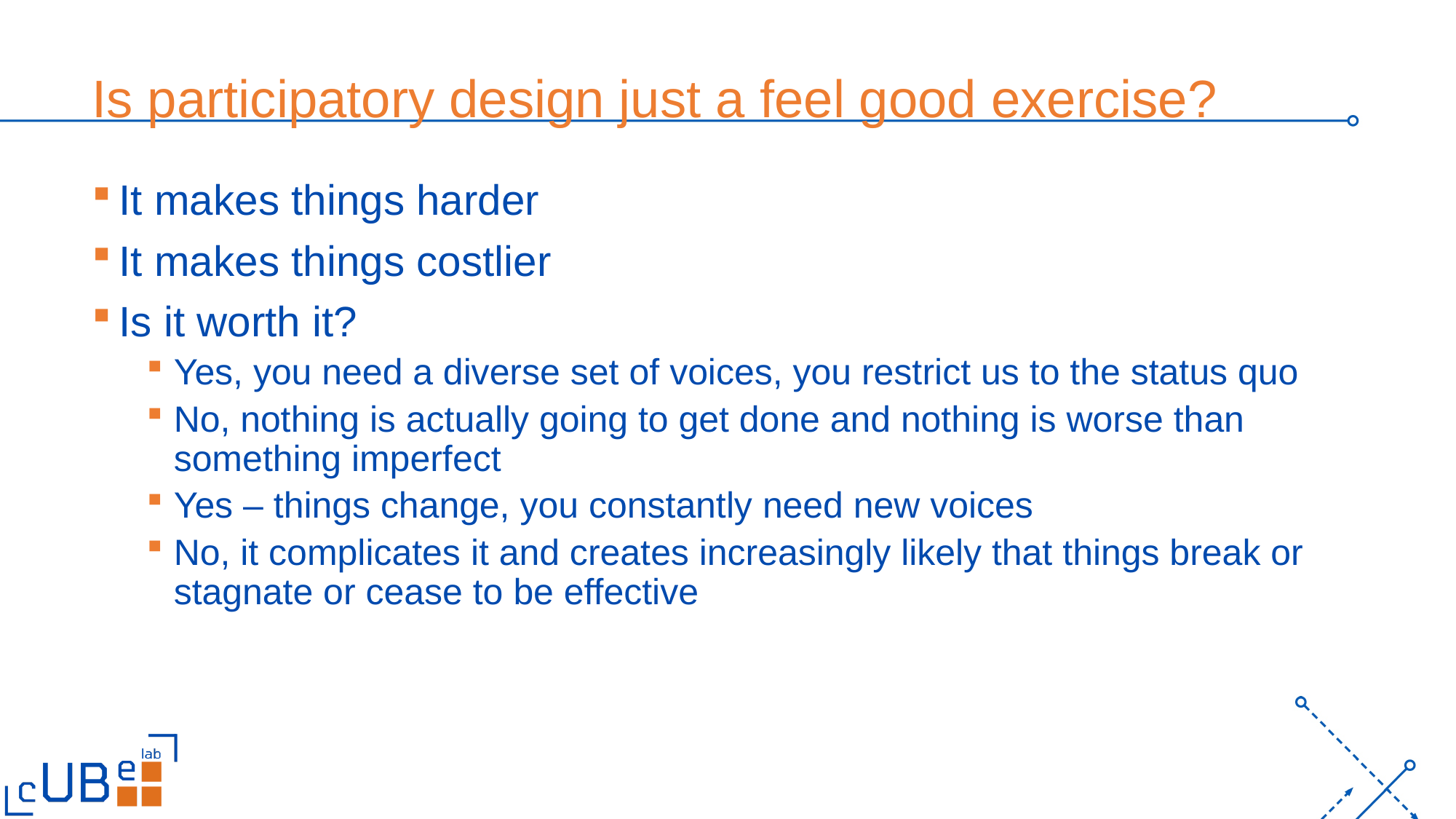

# Is participatory design just a feel good exercise?
It makes things harder
It makes things costlier
Is it worth it?
Yes, you need a diverse set of voices, you restrict us to the status quo
No, nothing is actually going to get done and nothing is worse than something imperfect
Yes – things change, you constantly need new voices
No, it complicates it and creates increasingly likely that things break or stagnate or cease to be effective